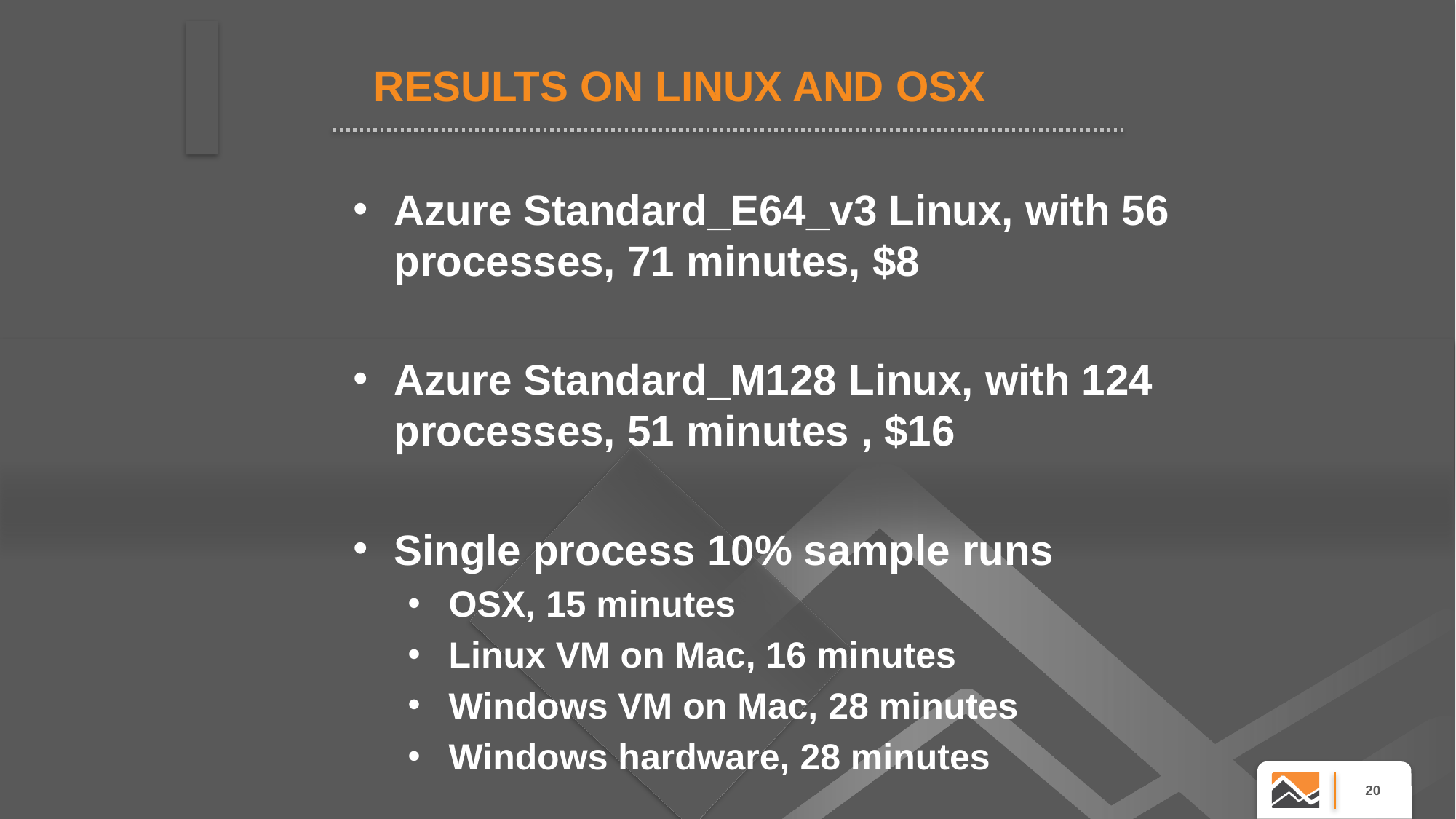

RESULTS ON LINUX AND OSX
Azure Standard_E64_v3 Linux, with 56 processes, 71 minutes, $8

Azure Standard_M128 Linux, with 124 processes, 51 minutes , $16

Single process 10% sample runs
OSX, 15 minutes
Linux VM on Mac, 16 minutes
Windows VM on Mac, 28 minutes
Windows hardware, 28 minutes